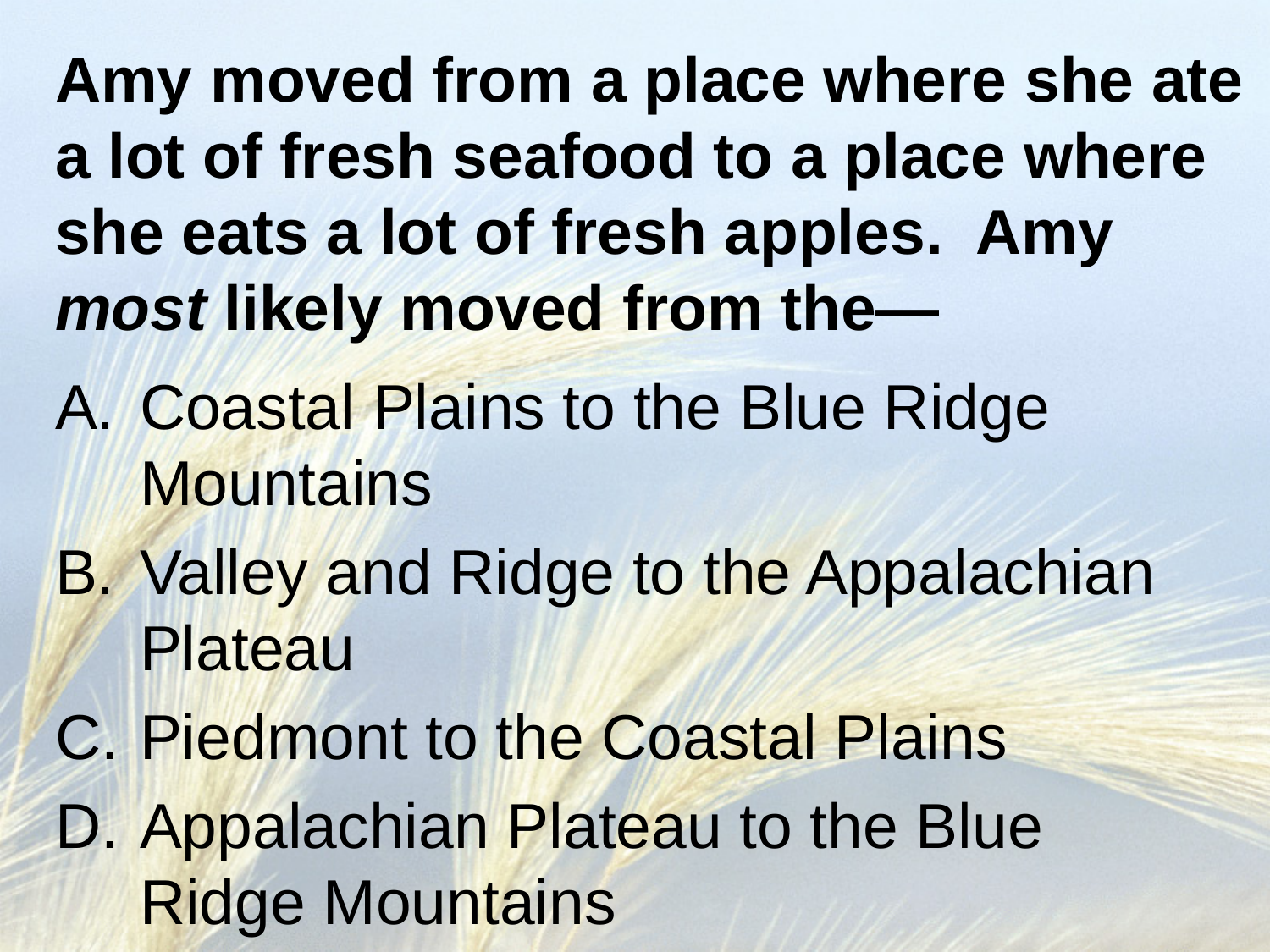

# Amy moved from a place where she ate a lot of fresh seafood to a place where she eats a lot of fresh apples.  Amy most likely moved from the—
Coastal Plains to the Blue Ridge Mountains
Valley and Ridge to the Appalachian Plateau
Piedmont to the Coastal Plains
Appalachian Plateau to the Blue Ridge Mountains